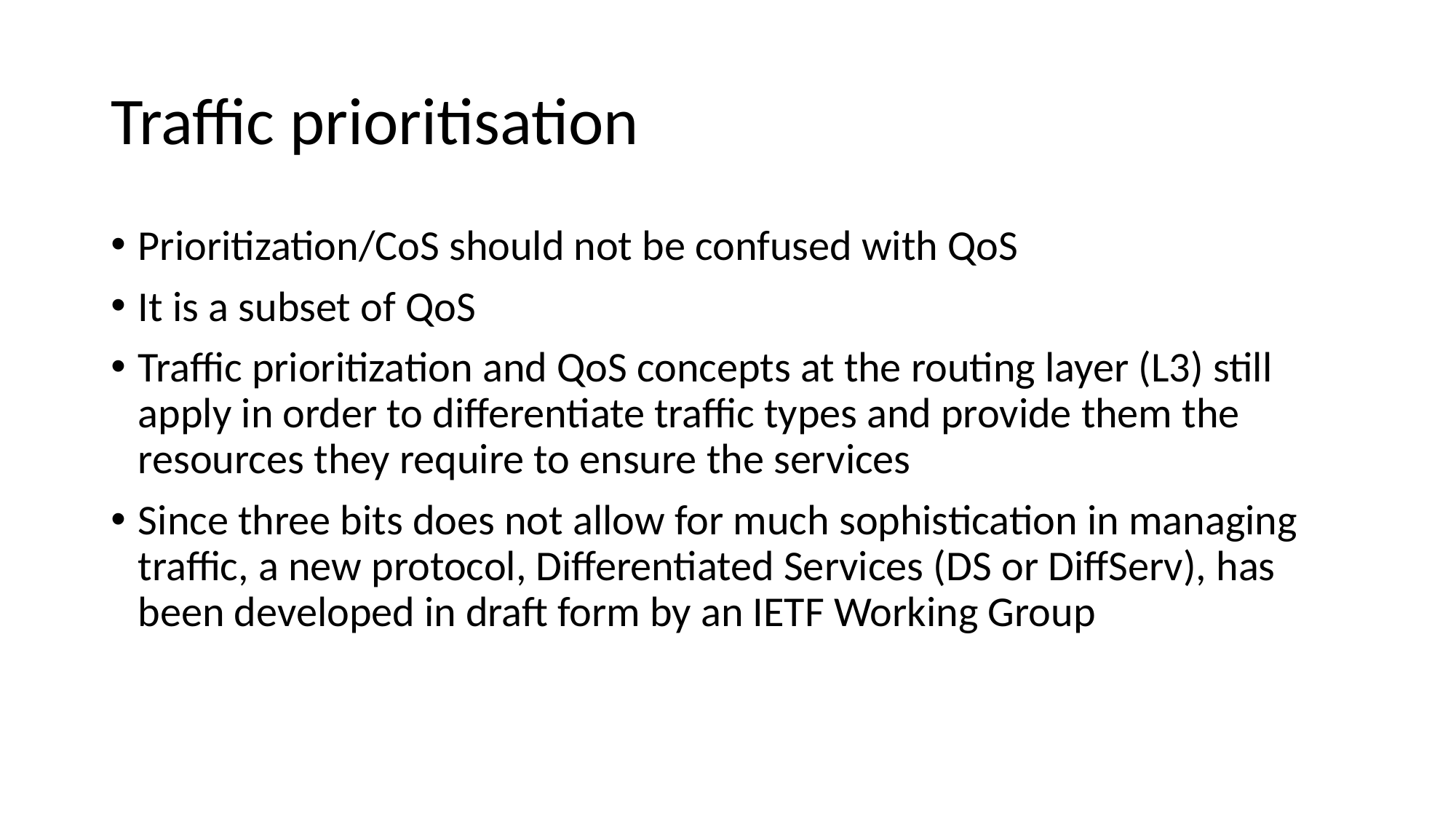

# Traffic prioritisation
Prioritization/CoS should not be confused with QoS
It is a subset of QoS
Traffic prioritization and QoS concepts at the routing layer (L3) still apply in order to differentiate traffic types and provide them the resources they require to ensure the services
Since three bits does not allow for much sophistication in managing traffic, a new protocol, Differentiated Services (DS or DiffServ), has been developed in draft form by an IETF Working Group